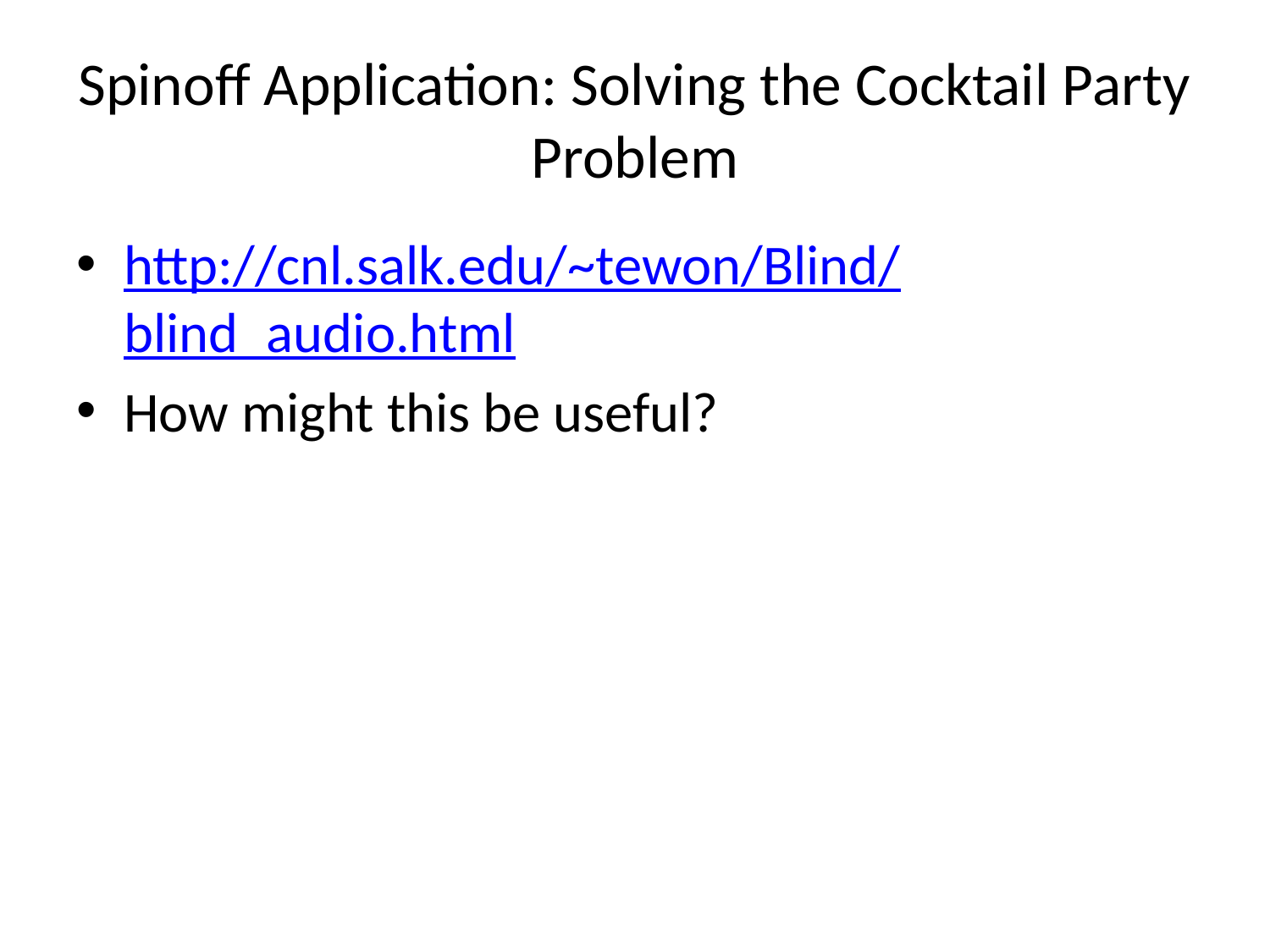

# Spinoff Application: Solving the Cocktail Party Problem
http://cnl.salk.edu/~tewon/Blind/blind_audio.html
How might this be useful?